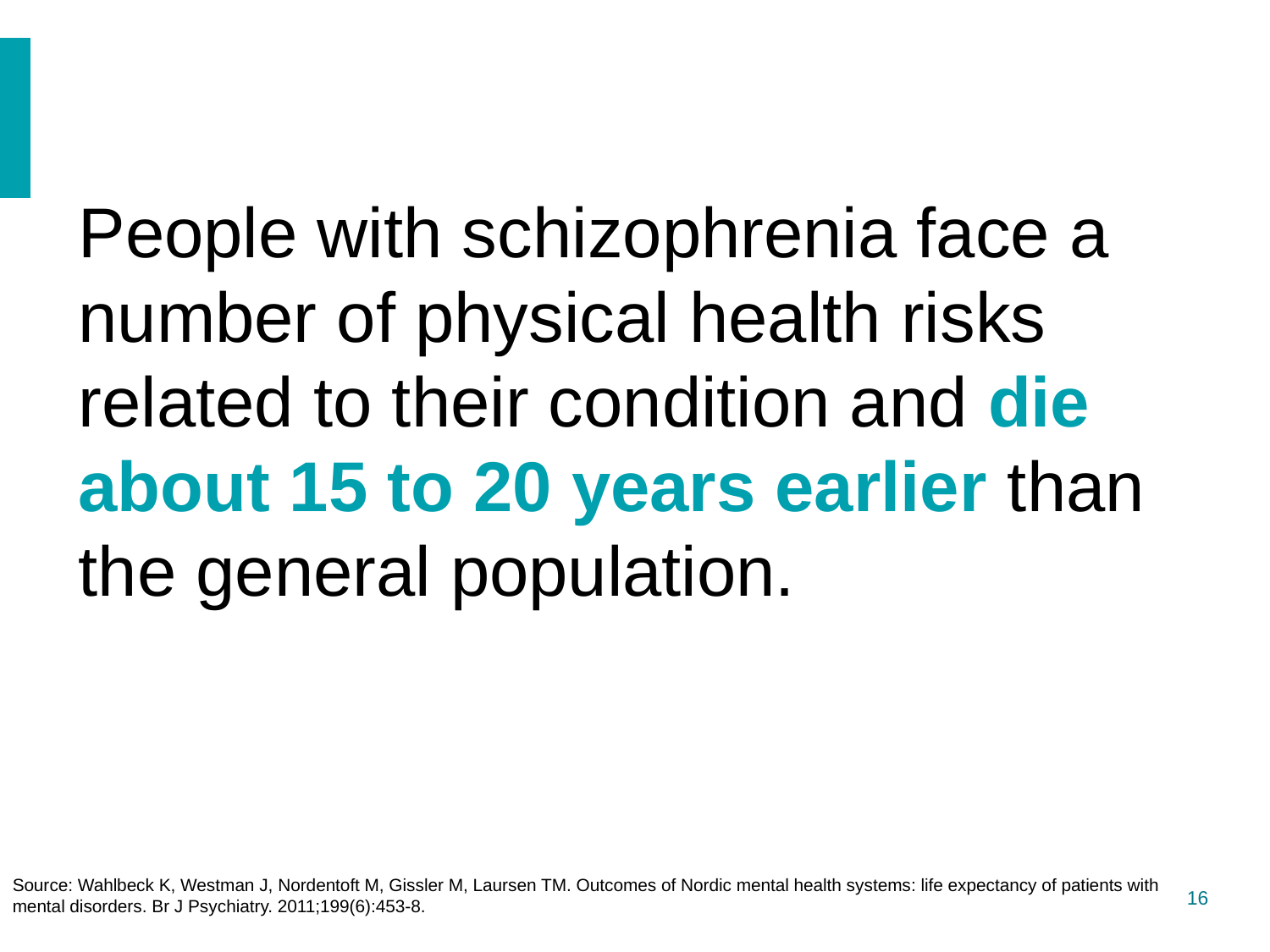

People with schizophrenia face a number of physical health risks related to their condition and die about 15 to 20 years earlier than the general population.
Source: Wahlbeck K, Westman J, Nordentoft M, Gissler M, Laursen TM. Outcomes of Nordic mental health systems: life expectancy of patients with mental disorders. Br J Psychiatry. 2011;199(6):453-8.